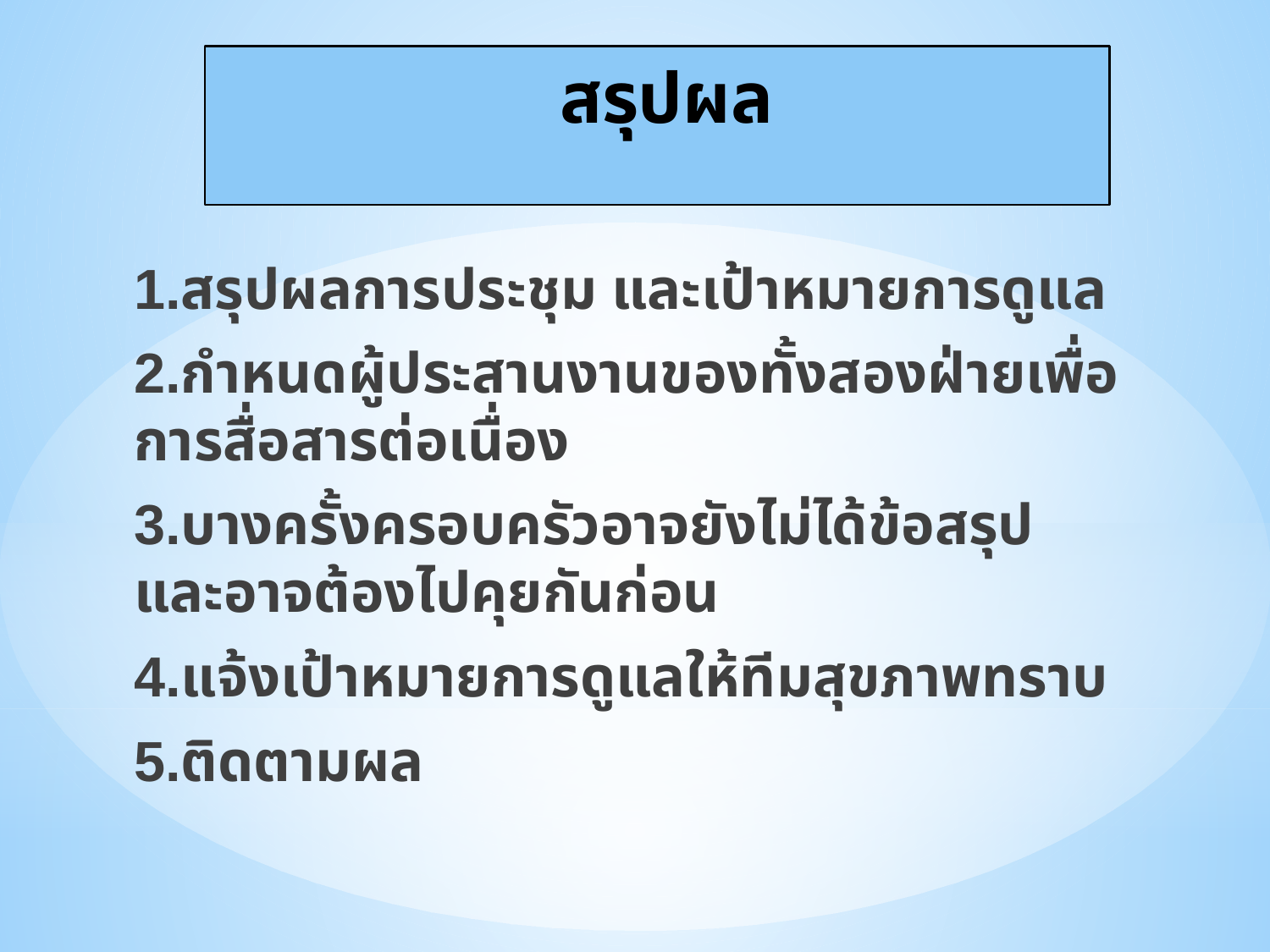

# สรุปผล
1.สรุปผลการประชุม และเป้าหมายการดูแล
2.กำหนดผู้ประสานงานของทั้งสองฝ่ายเพื่อการสื่อสารต่อเนื่อง
3.บางครั้งครอบครัวอาจยังไม่ได้ข้อสรุป และอาจต้องไปคุยกันก่อน
4.แจ้งเป้าหมายการดูแลให้ทีมสุขภาพทราบ
5.ติดตามผล